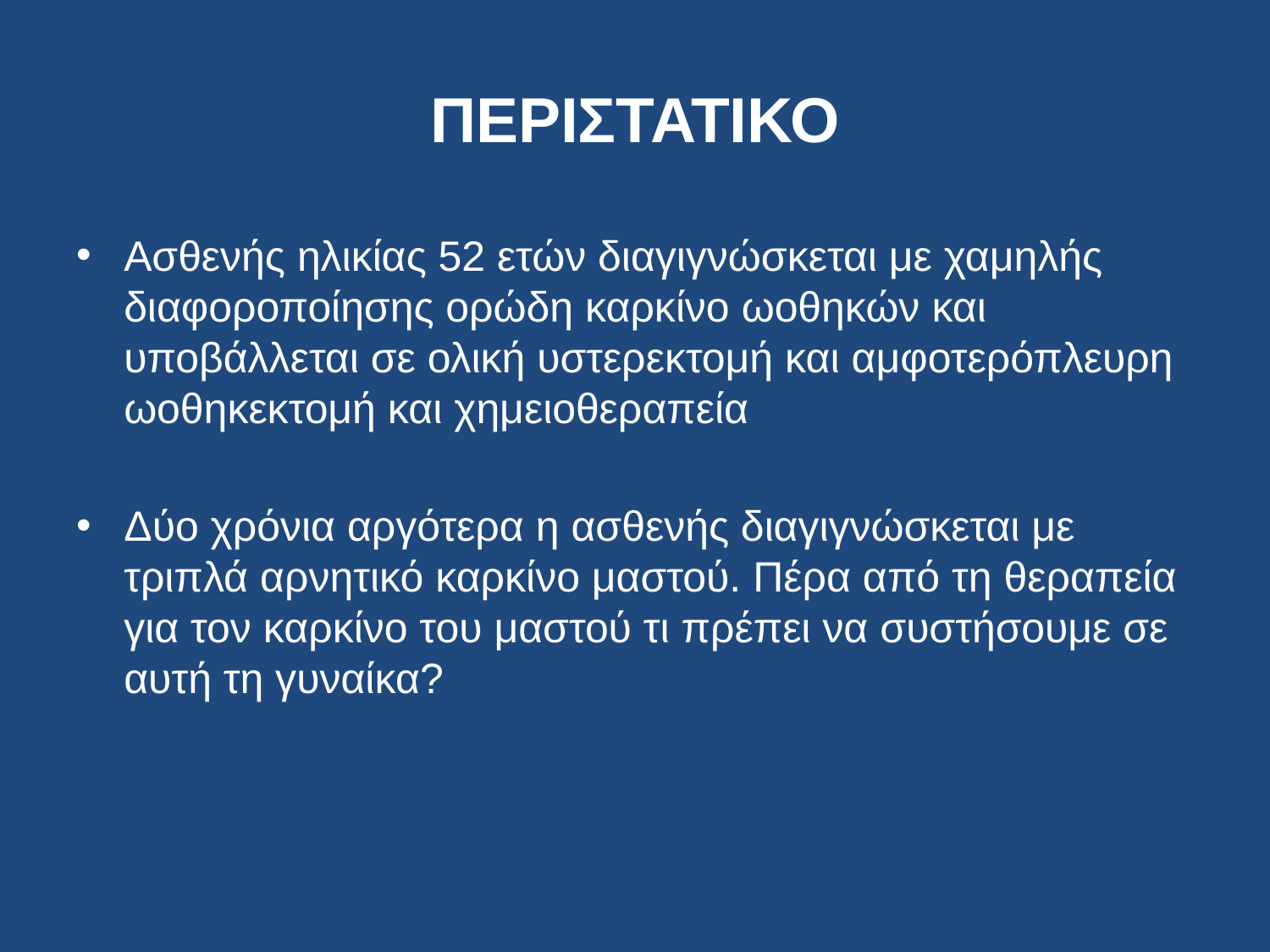

# ΠΕΡΙΣΤΑΤΙΚΟ
Ασθενής ηλικίας 52 ετών διαγιγνώσκεται με χαμηλής διαφοροποίησης ορώδη καρκίνο ωοθηκών και υποβάλλεται σε ολική υστερεκτομή και αμφοτερόπλευρη ωοθηκεκτομή και χημειοθεραπεία

Δύο χρόνια αργότερα η ασθενής διαγιγνώσκεται με τριπλά αρνητικό καρκίνο μαστού. Πέρα από τη θεραπεία για τον καρκίνο του μαστού τι πρέπει να συστήσουμε σε αυτή τη γυναίκα?